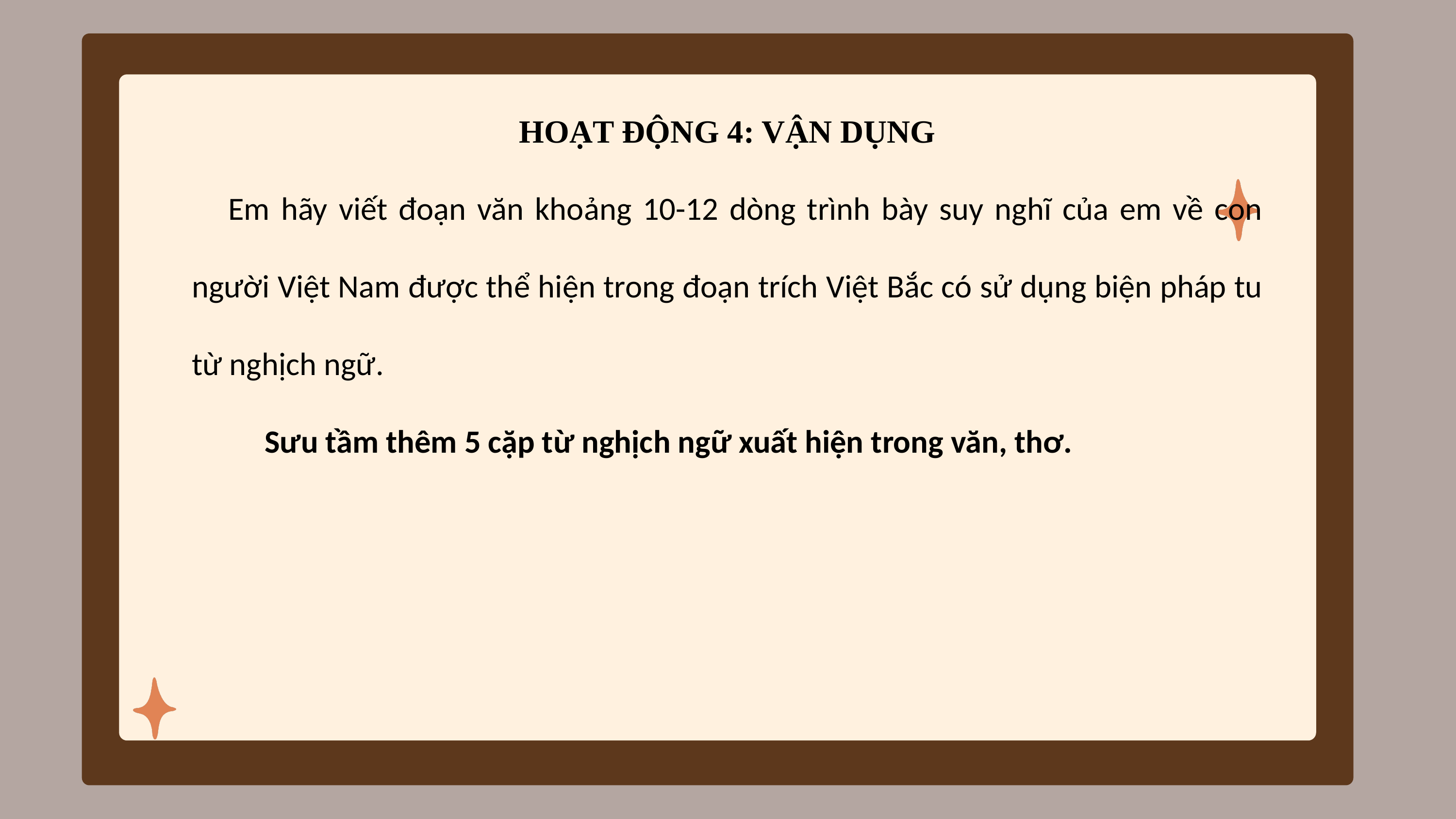

HOẠT ĐỘNG 4: VẬN DỤNG
Em hãy viết đoạn văn khoảng 10-12 dòng trình bày suy nghĩ của em về con người Việt Nam được thể hiện trong đoạn trích Việt Bắc có sử dụng biện pháp tu từ nghịch ngữ.
	Sưu tầm thêm 5 cặp từ nghịch ngữ xuất hiện trong văn, thơ.